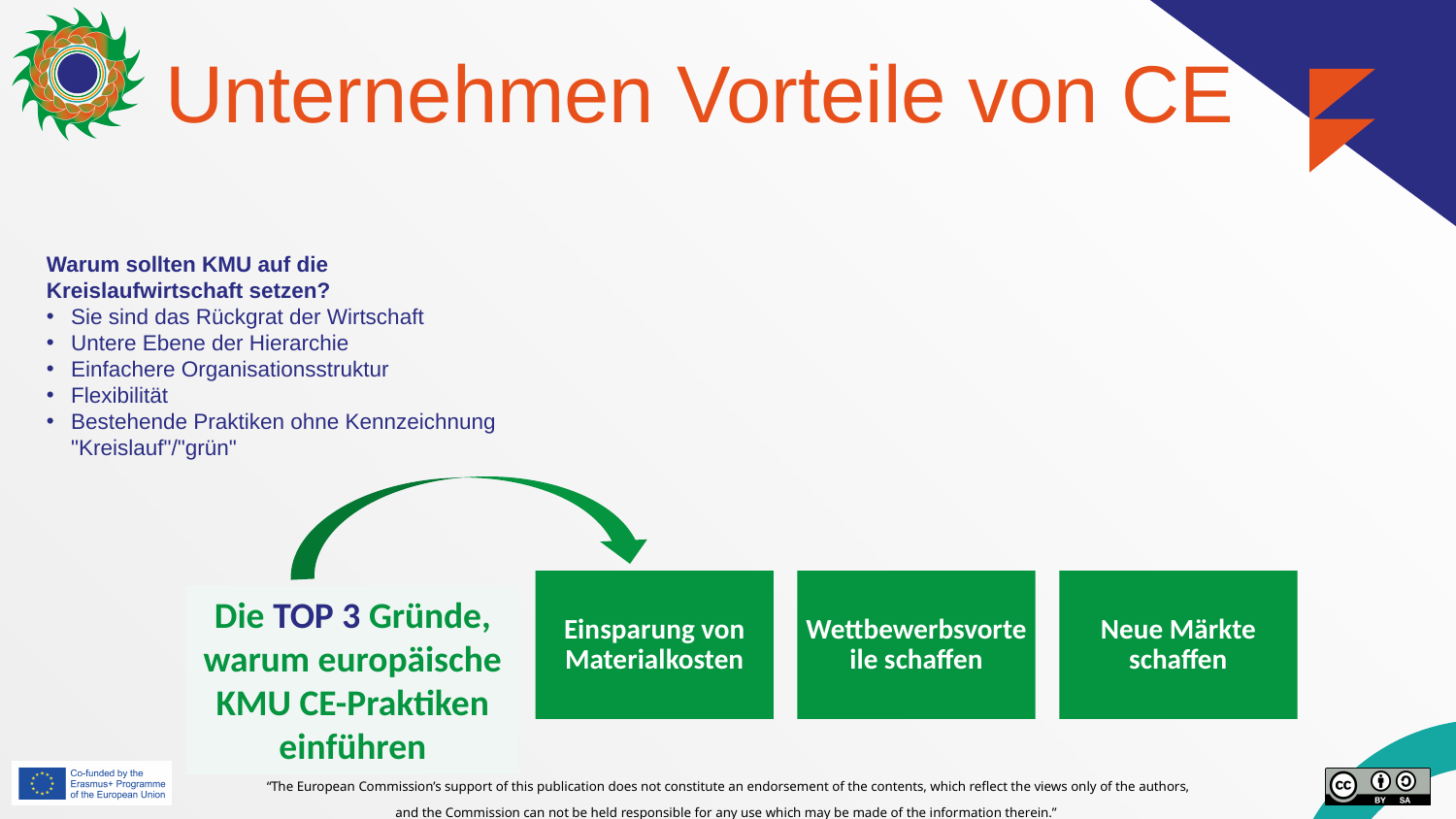

# Unternehmen Vorteile von CE

Warum sollten KMU auf die Kreislaufwirtschaft setzen?
Sie sind das Rückgrat der Wirtschaft
Untere Ebene der Hierarchie
Einfachere Organisationsstruktur
Flexibilität
Bestehende Praktiken ohne Kennzeichnung "Kreislauf"/"grün"

Einsparung von Materialkosten

Wettbewerbsvorteile schaffen

Neue Märkte schaffen
Die TOP 3 Gründe, warum europäische KMU CE-Praktiken einführen